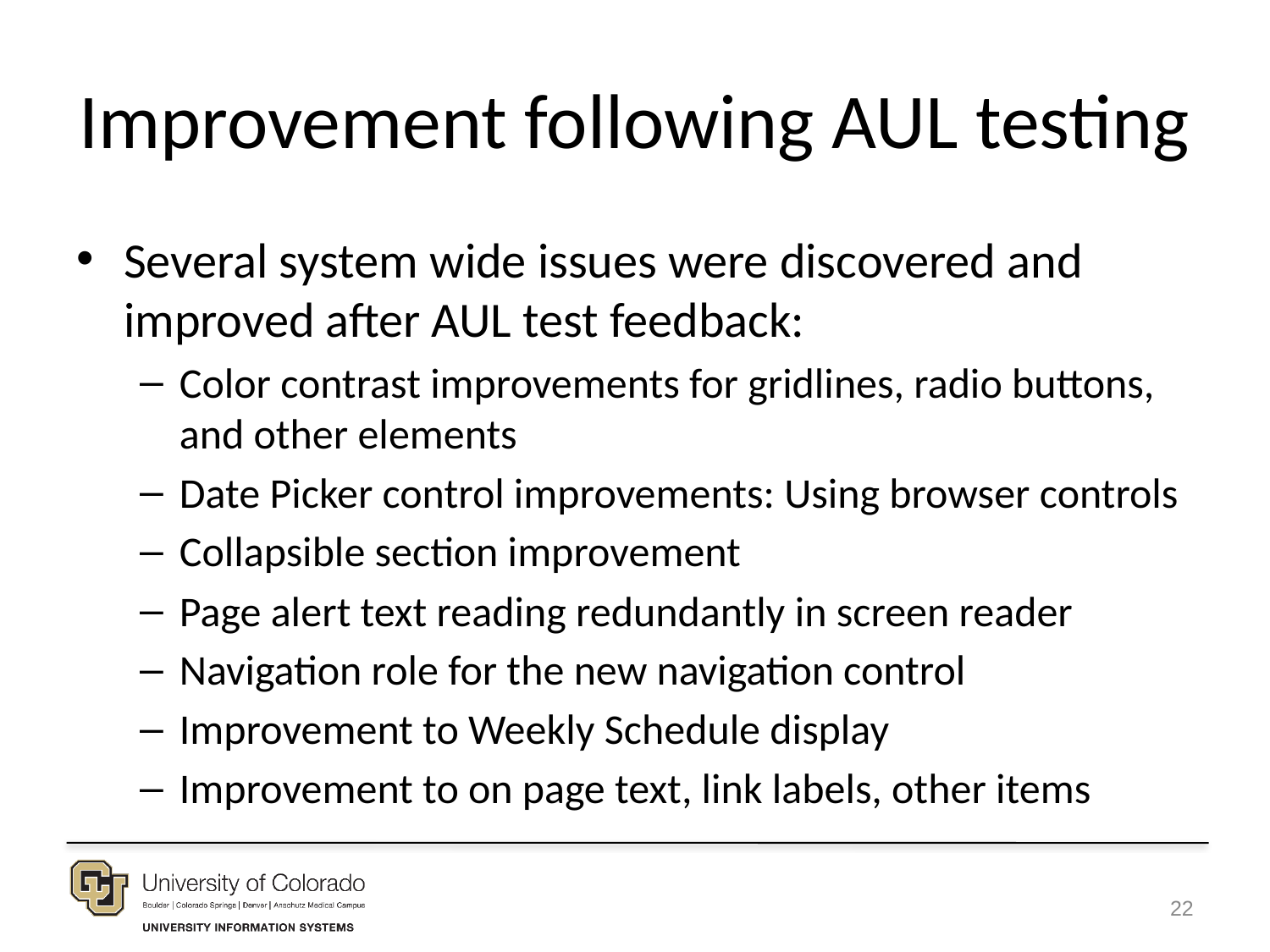

# Improvement following AUL testing
Several system wide issues were discovered and improved after AUL test feedback:
Color contrast improvements for gridlines, radio buttons, and other elements
Date Picker control improvements: Using browser controls
Collapsible section improvement
Page alert text reading redundantly in screen reader
Navigation role for the new navigation control
Improvement to Weekly Schedule display
Improvement to on page text, link labels, other items
22